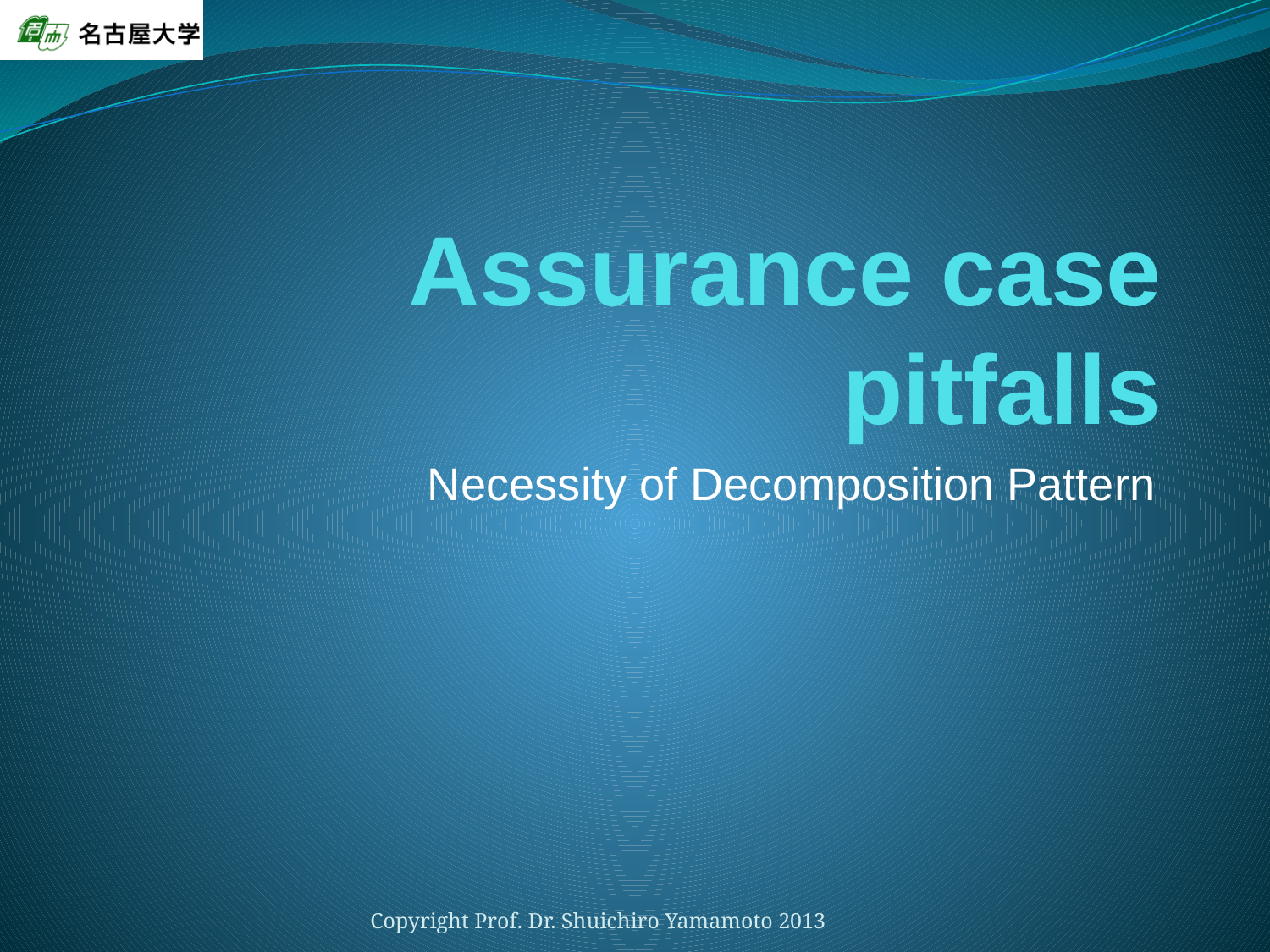

# Assurance case pitfalls
Necessity of Decomposition Pattern
Copyright Prof. Dr. Shuichiro Yamamoto 2013